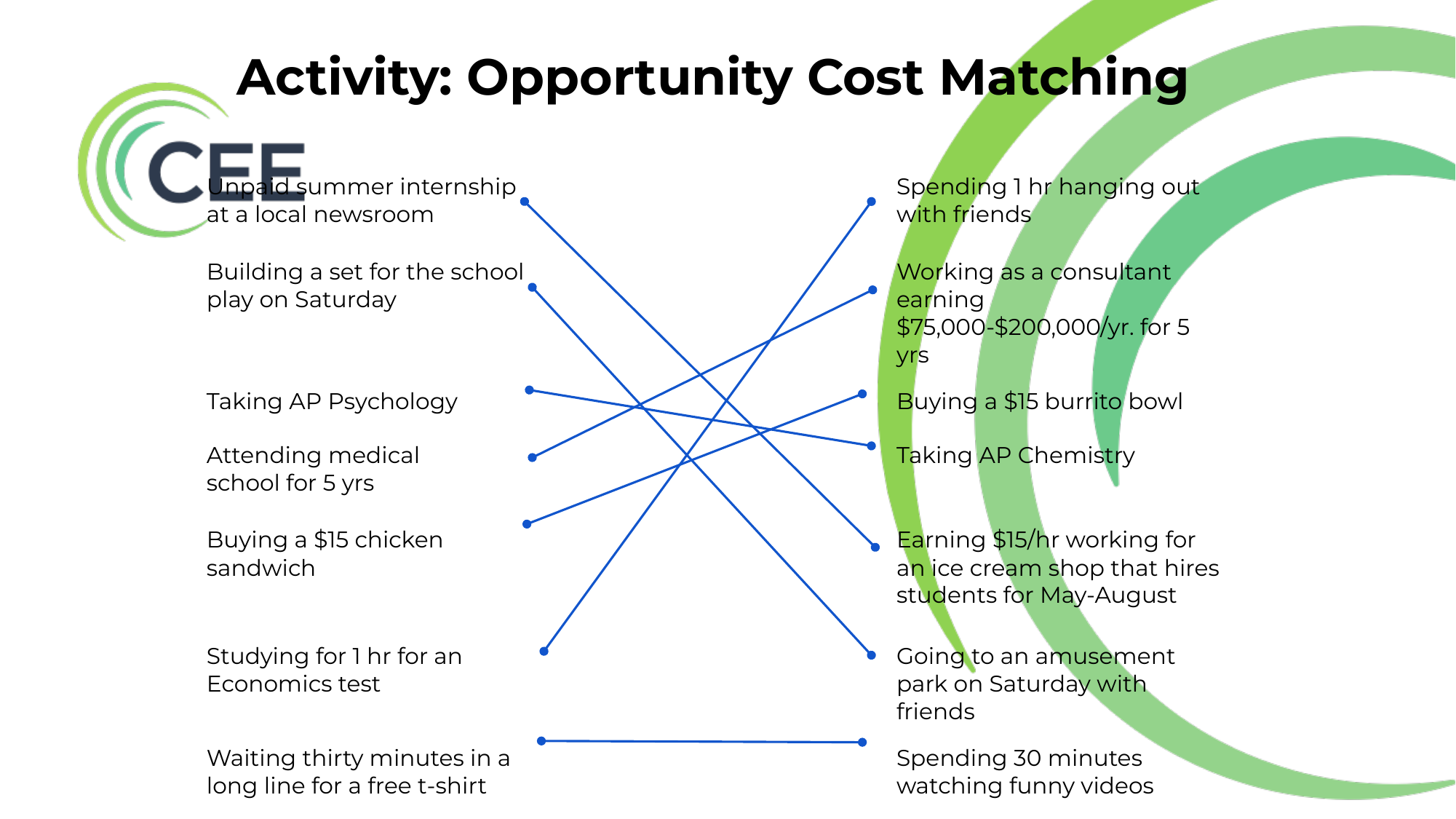

Activity: Opportunity Cost Matching
| Unpaid summer internship at a local newsroom |  | Spending 1 hr hanging out with friends |
| --- | --- | --- |
| Building a set for the school play on Saturday |  | Working as a consultant earning $75,000-$200,000/yr. for 5 yrs |
| Taking AP Psychology |  | Buying a $15 burrito bowl |
| Attending medical school for 5 yrs |  | Taking AP Chemistry |
| Buying a $15 chicken sandwich |  | Earning $15/hr working for an ice cream shop that hires students for May-August |
| Studying for 1 hr for an Economics test |  | Going to an amusement park on Saturday with friends |
| Waiting thirty minutes in a long line for a free t-shirt |  | Spending 30 minutes watching funny videos |